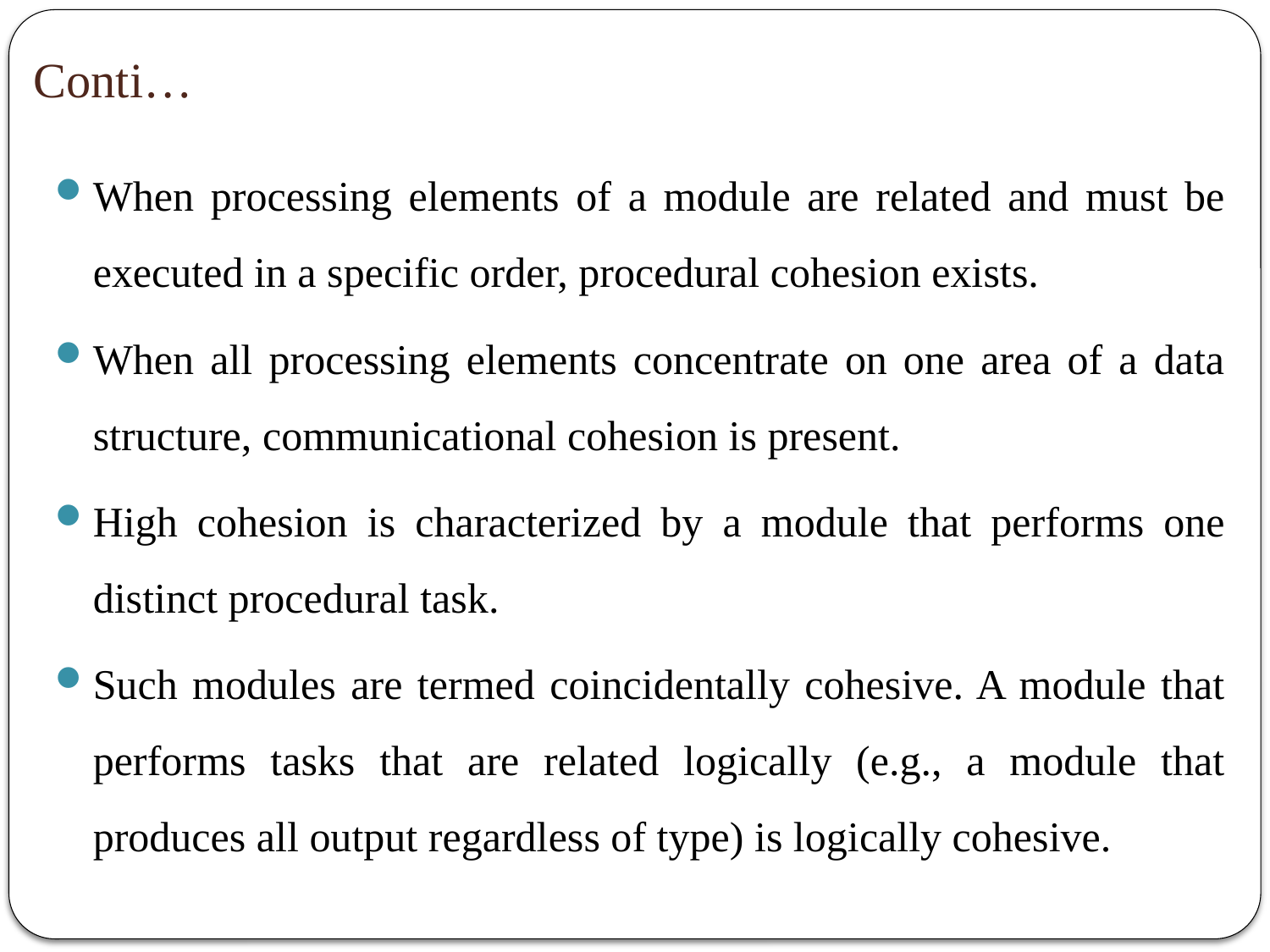

# Conti…
When processing elements of a module are related and must be executed in a specific order, procedural cohesion exists.
When all processing elements concentrate on one area of a data structure, communicational cohesion is present.
High cohesion is characterized by a module that performs one distinct procedural task.
Such modules are termed coincidentally cohesive. A module that performs tasks that are related logically (e.g., a module that produces all output regardless of type) is logically cohesive.